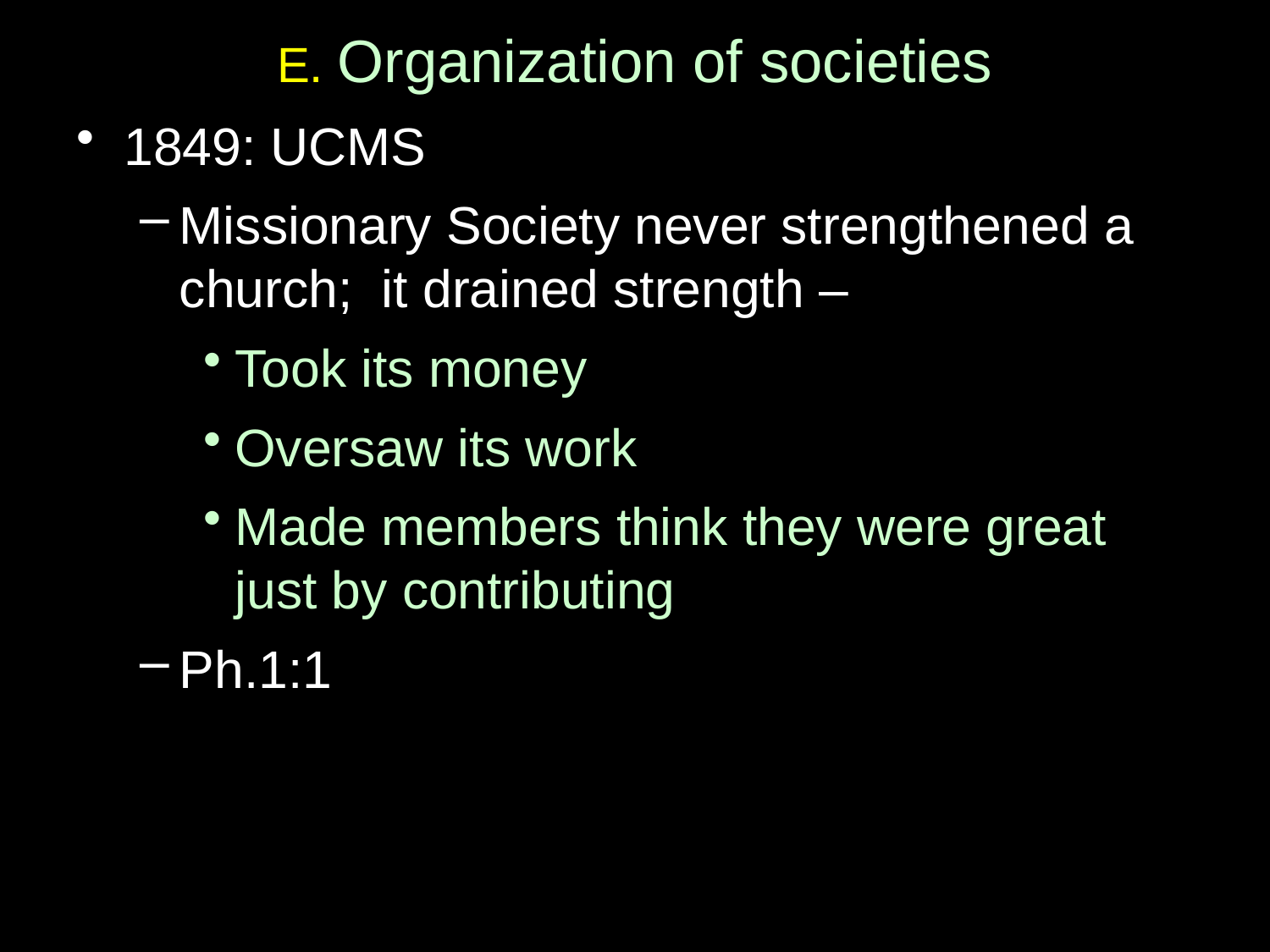

# E. Organization of societies
1849: UCMS
Missionary Society never strengthened a church;  it drained strength –
Took its money
Oversaw its work
Made members think they were great  just by contributing
Ph.1:1